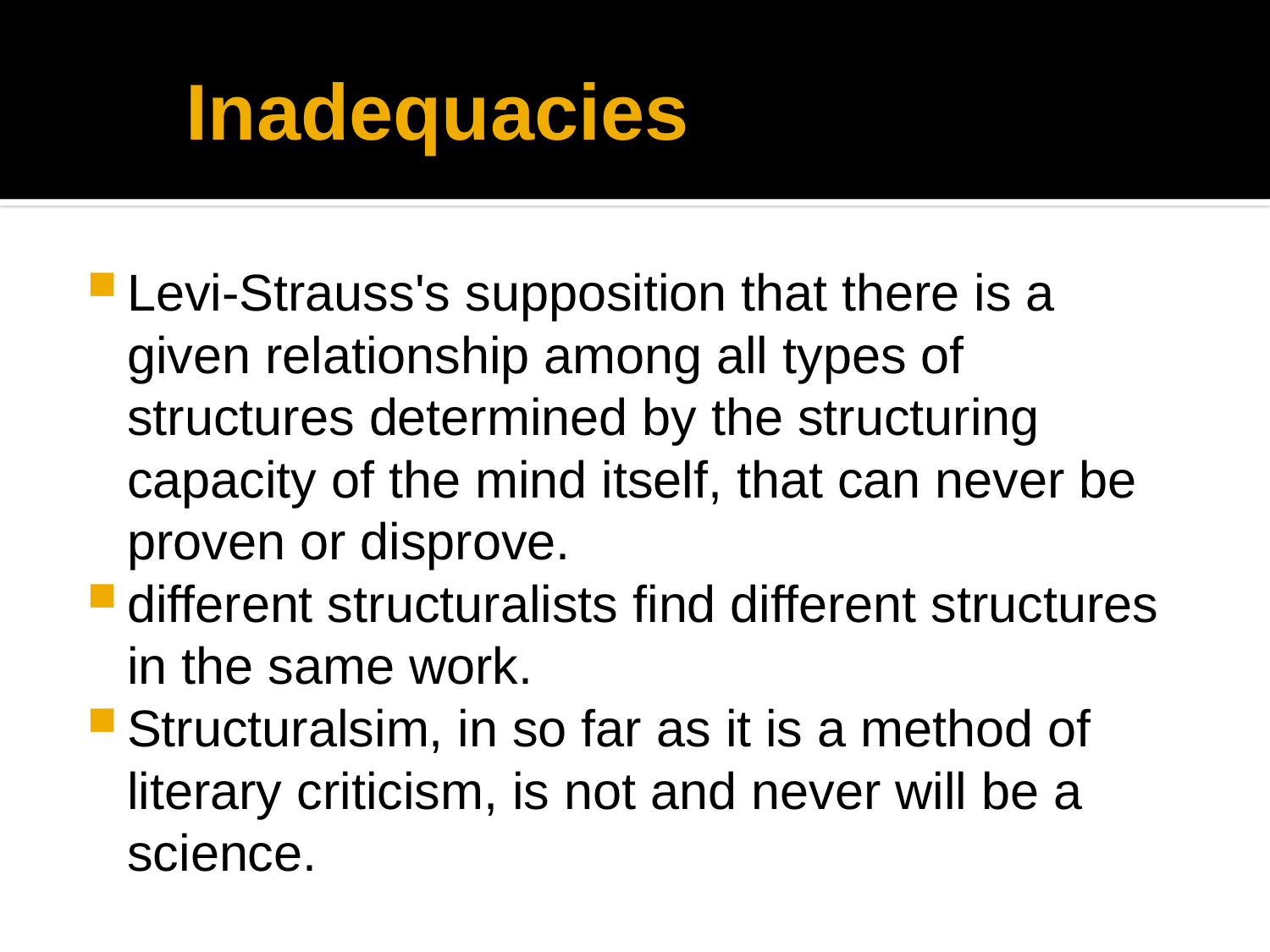

# Inadequacies
Levi-Strauss's supposition that there is a given relationship among all types of structures determined by the structuring capacity of the mind itself, that can never be proven or disprove.
different structuralists find different structures in the same work.
Structuralsim, in so far as it is a method of literary criticism, is not and never will be a science.